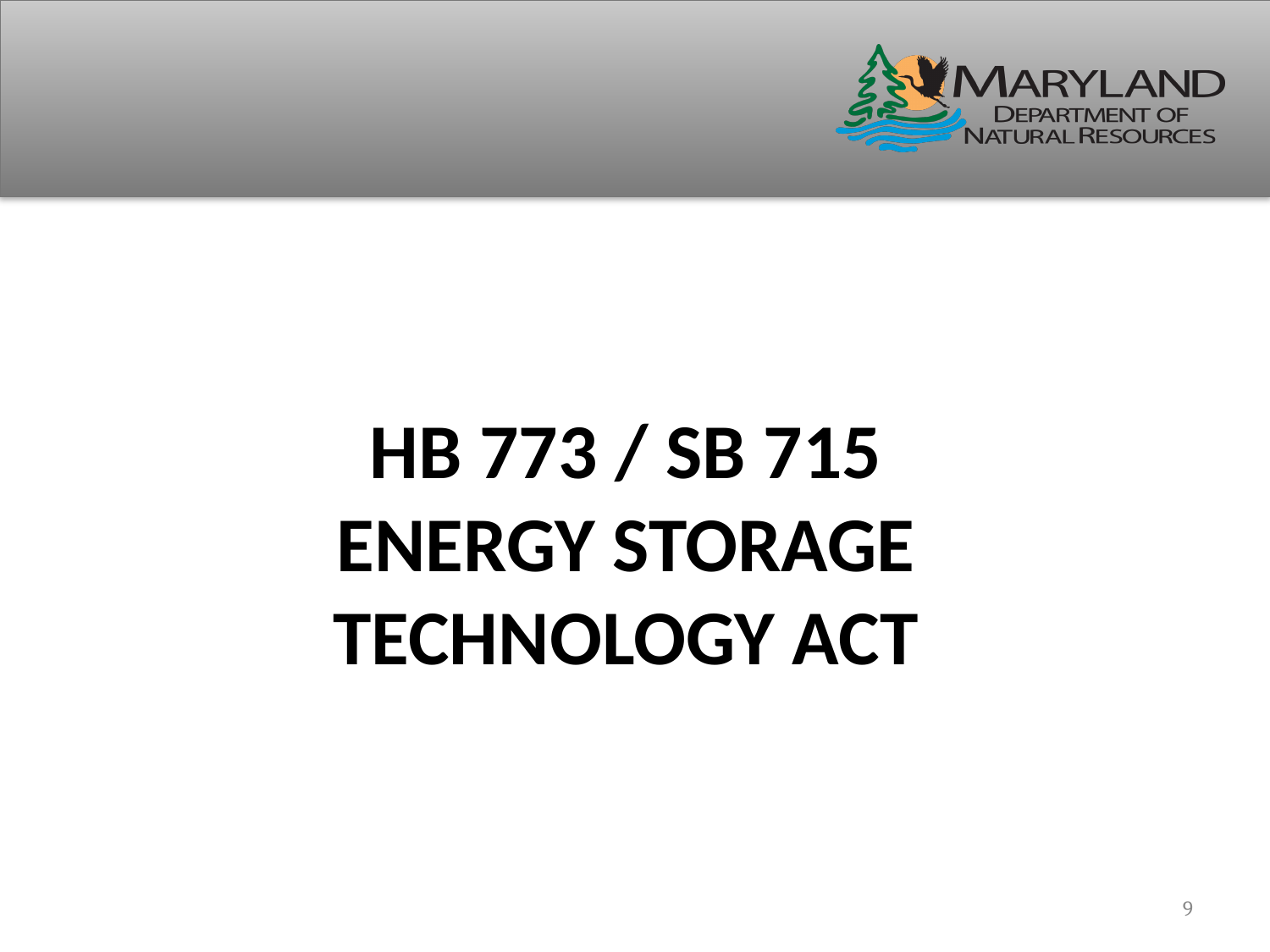

# HB 773 / SB 715 energy storage technology act
9